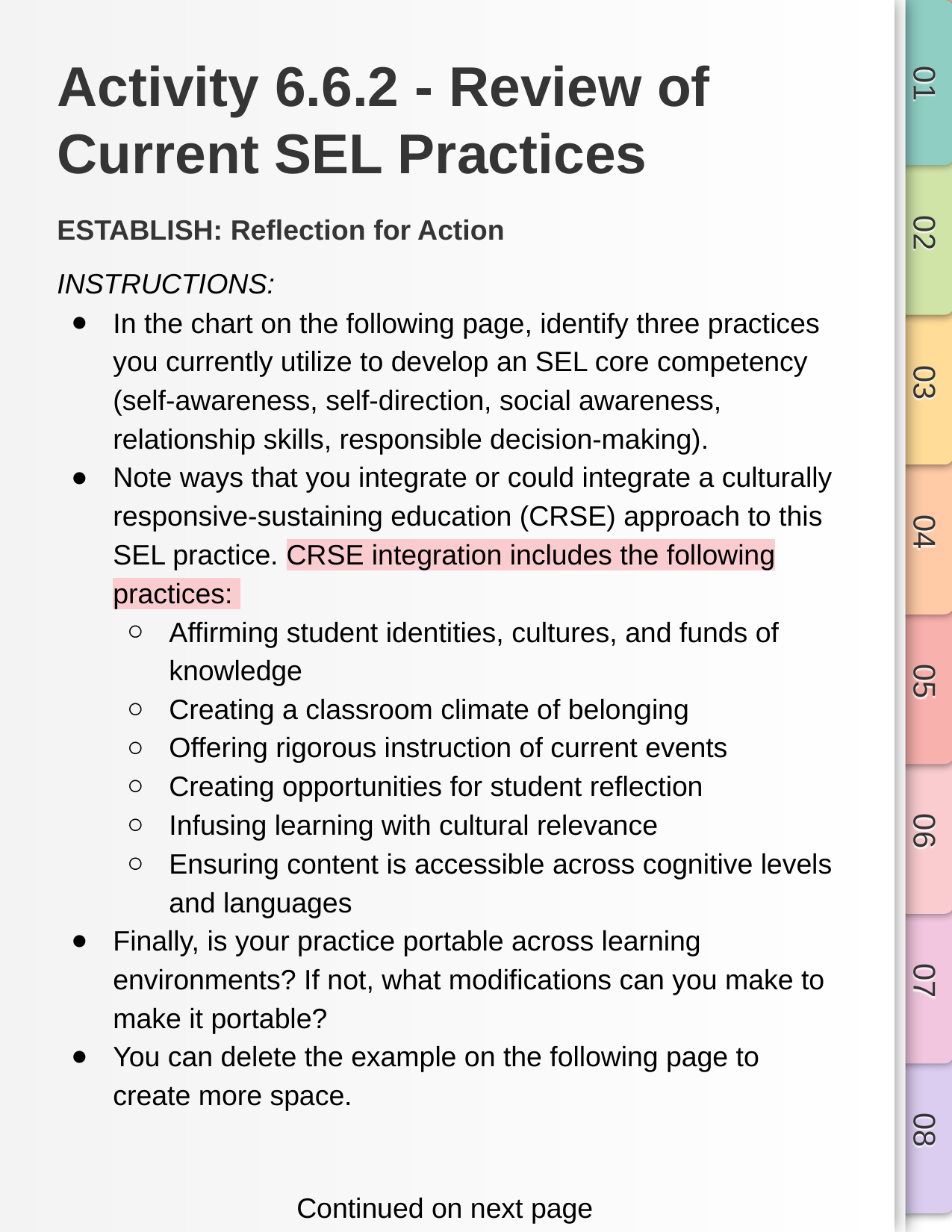

# Activity 6.6.2 - Review of Current SEL Practices

ESTABLISH: Reflection for Action

INSTRUCTIONS:
In the chart on the following page, identify three practices you currently utilize to develop an SEL core competency (self-awareness, self-direction, social awareness, relationship skills, responsible decision-making).
Note ways that you integrate or could integrate a culturally responsive-sustaining education (CRSE) approach to this SEL practice. CRSE integration includes the following practices:
Affirming student identities, cultures, and funds of knowledge
Creating a classroom climate of belonging
Offering rigorous instruction of current events
Creating opportunities for student reflection
Infusing learning with cultural relevance
Ensuring content is accessible across cognitive levels and languages
Finally, is your practice portable across learning environments? If not, what modifications can you make to make it portable?
You can delete the example on the following page to create more space.

Continued on next page